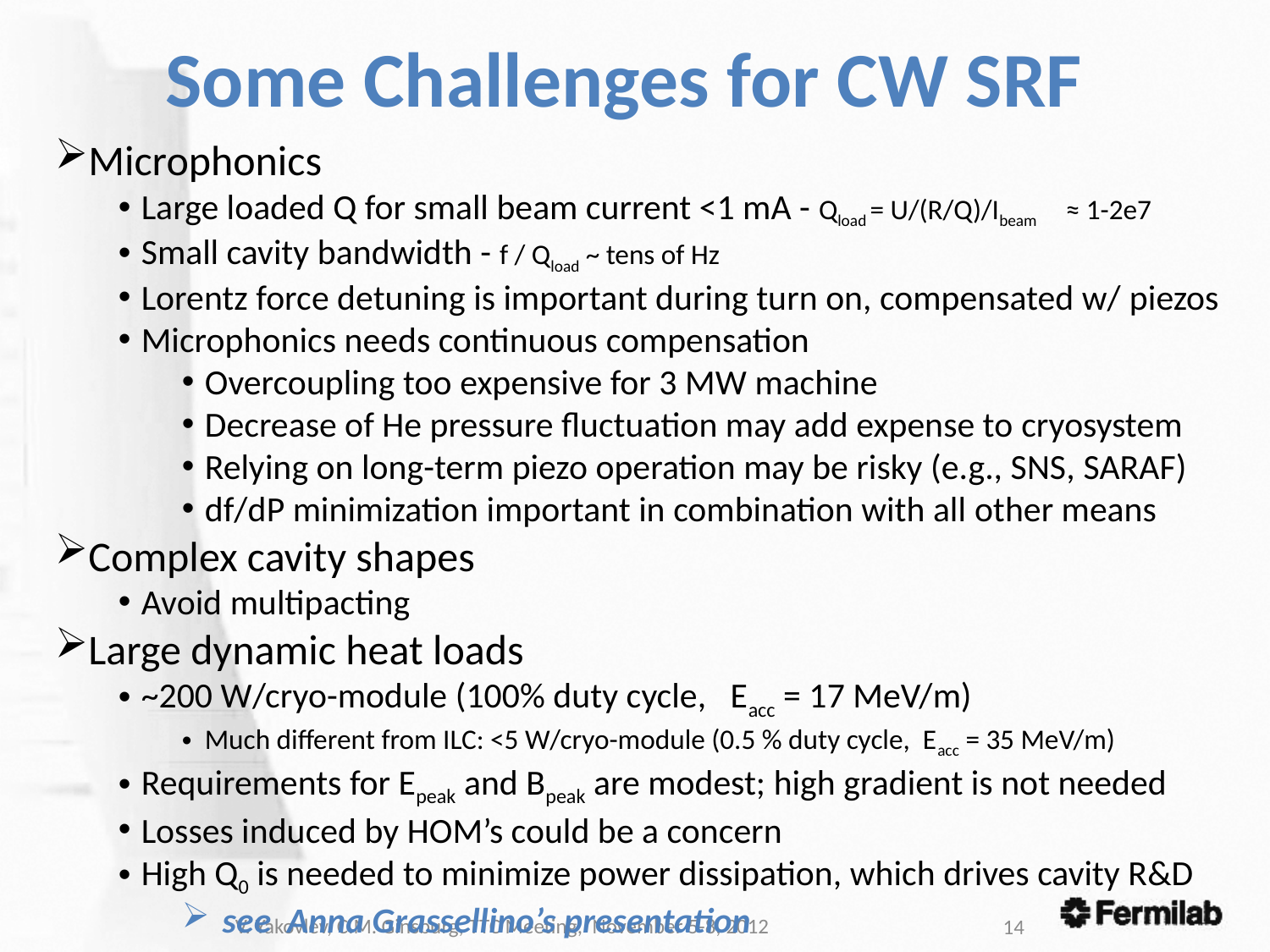

# Some Challenges for CW SRF
Microphonics
Large loaded Q for small beam current <1 mA - Qload = U/(R/Q)/Ibeam     ≈ 1-2e7
Small cavity bandwidth - f / Qload ~ tens of Hz
Lorentz force detuning is important during turn on, compensated w/ piezos
Microphonics needs continuous compensation
Overcoupling too expensive for 3 MW machine
Decrease of He pressure fluctuation may add expense to cryosystem
Relying on long-term piezo operation may be risky (e.g., SNS, SARAF)
df/dP minimization important in combination with all other means
Complex cavity shapes
Avoid multipacting
Large dynamic heat loads
~200 W/cryo-module (100% duty cycle,   Eacc = 17 MeV/m)
Much different from ILC: <5 W/cryo-module (0.5 % duty cycle,  Eacc = 35 MeV/m)
Requirements for Epeak and Bpeak are modest; high gradient is not needed
Losses induced by HOM’s could be a concern
High Q0 is needed to minimize power dissipation, which drives cavity R&D
see  Anna Grassellino’s presentation
V. Yakovlev, C.M. Ginsburg, TTC Meeting,  November 5-8, 2012
14